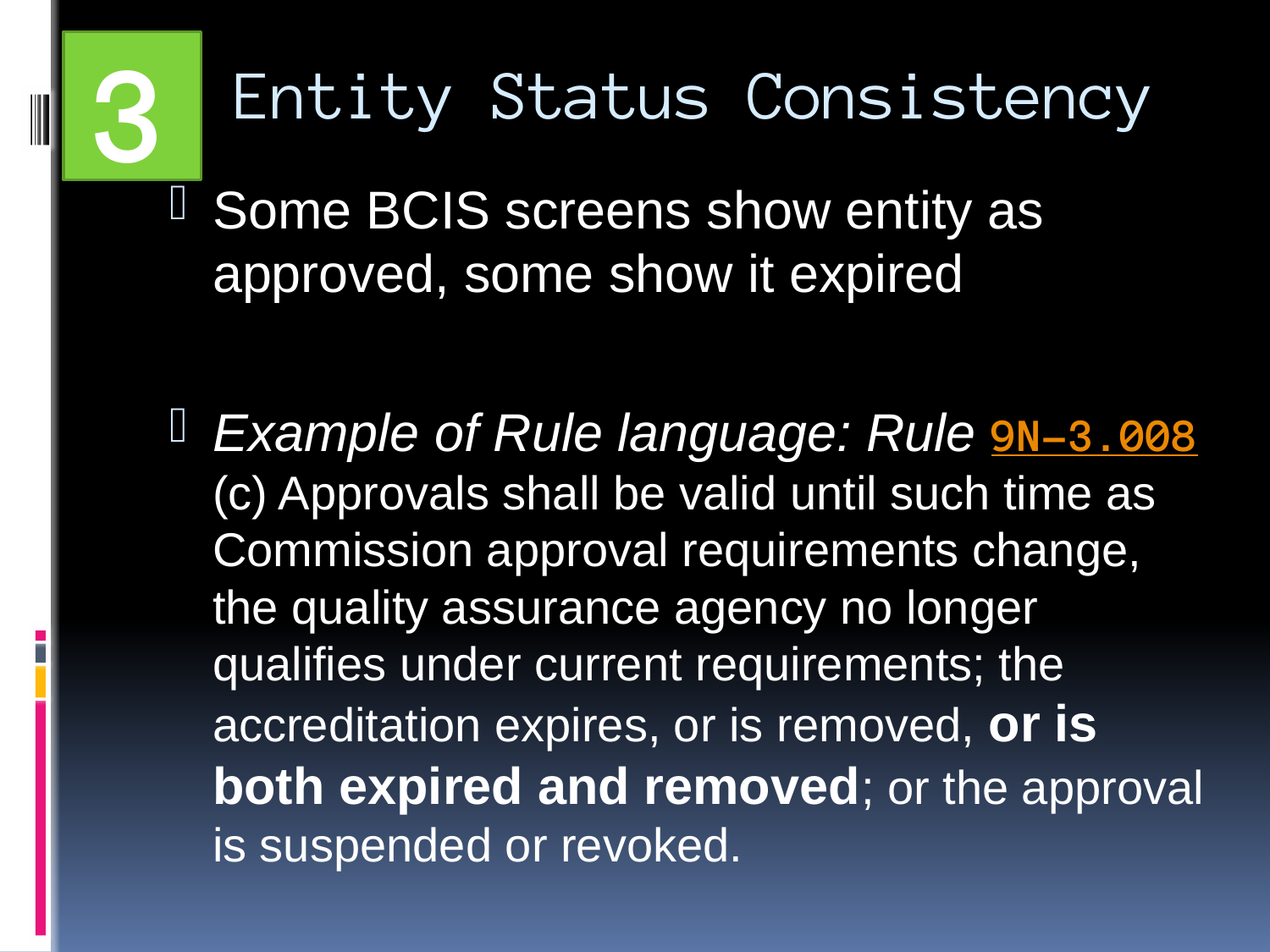

3
# Entity Status Consistency
Some BCIS screens show entity as approved, some show it expired

Example of Rule language: Rule 9N-3.008 (c) Approvals shall be valid until such time as Commission approval requirements change, the quality assurance agency no longer qualifies under current requirements; the accreditation expires, or is removed, or is both expired and removed; or the approval is suspended or revoked.